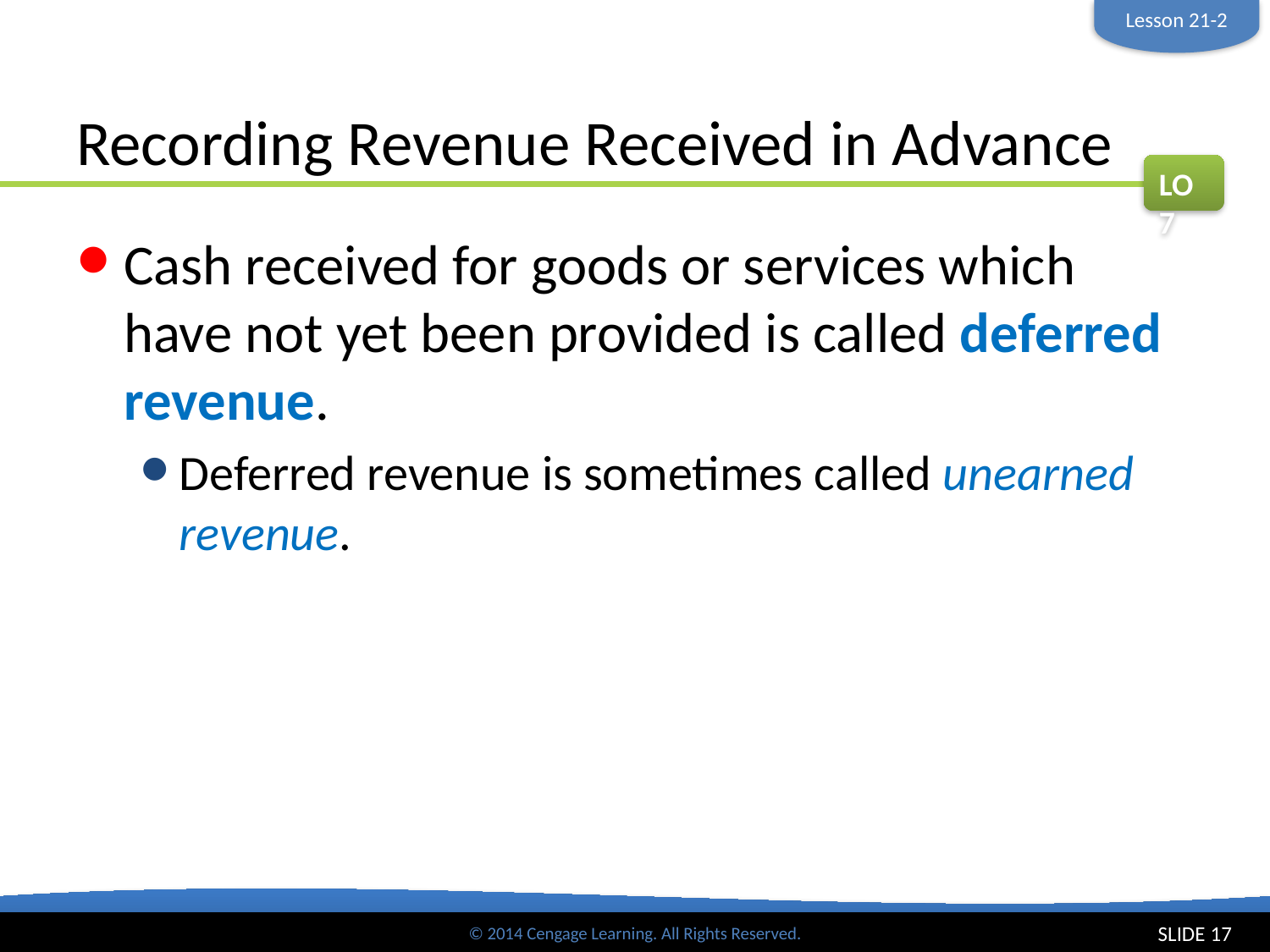

Lesson 21-2

# Recording Revenue Received in Advance
LO7
Cash received for goods or services which have not yet been provided is called deferred revenue.
Deferred revenue is sometimes called unearned revenue.
SLIDE 17